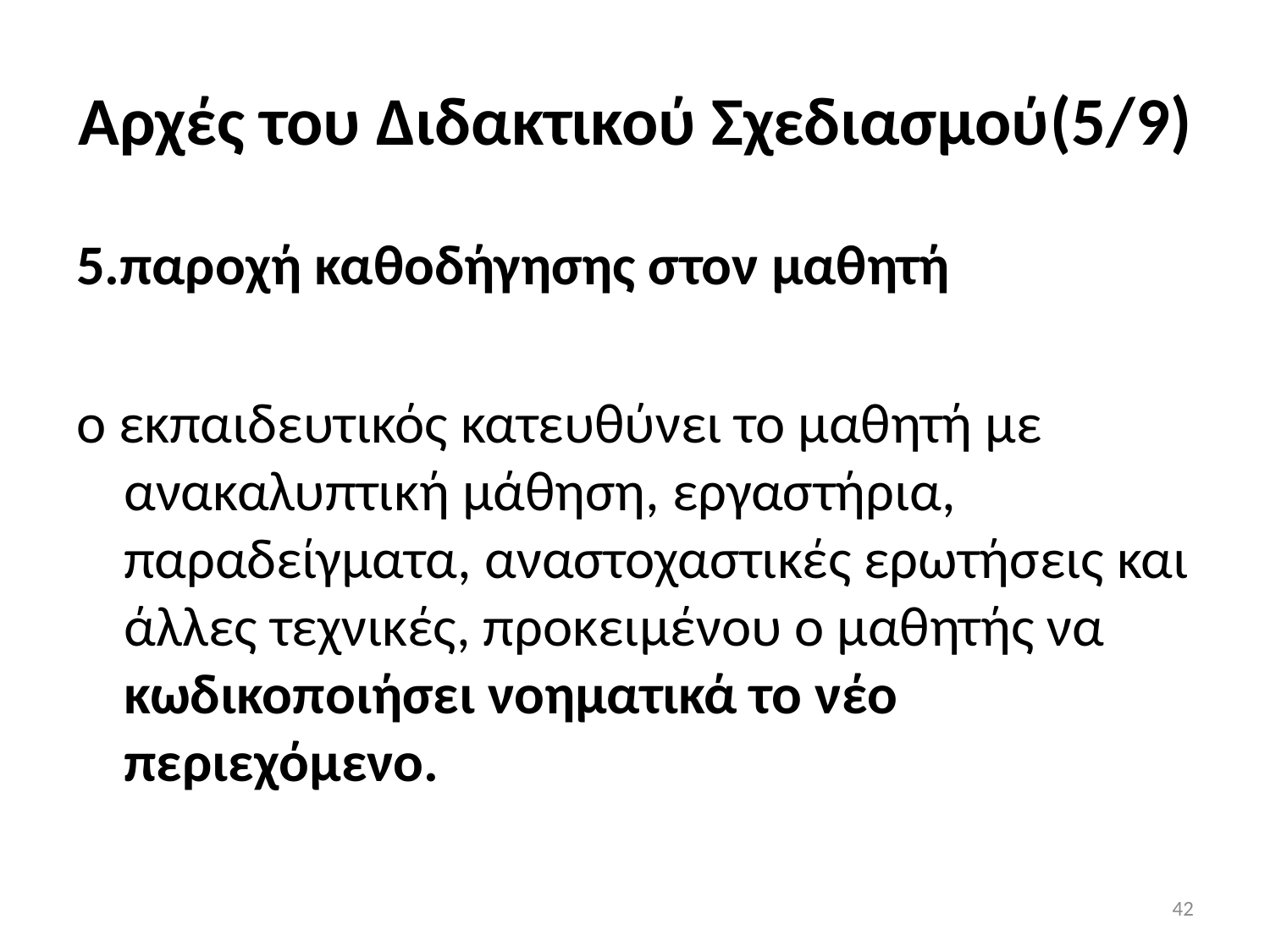

# Aρχές του Διδακτικού Σχεδιασμού(5/9)
5.παροχή καθοδήγησης στον μαθητή

ο εκπαιδευτικός κατευθύνει το μαθητή με ανακαλυπτική μάθηση, εργαστήρια, παραδείγματα, αναστοχαστικές ερωτήσεις και άλλες τεχνικές, προκειμένου ο μαθητής να κωδικοποιήσει νοηματικά το νέο περιεχόμενο.
42